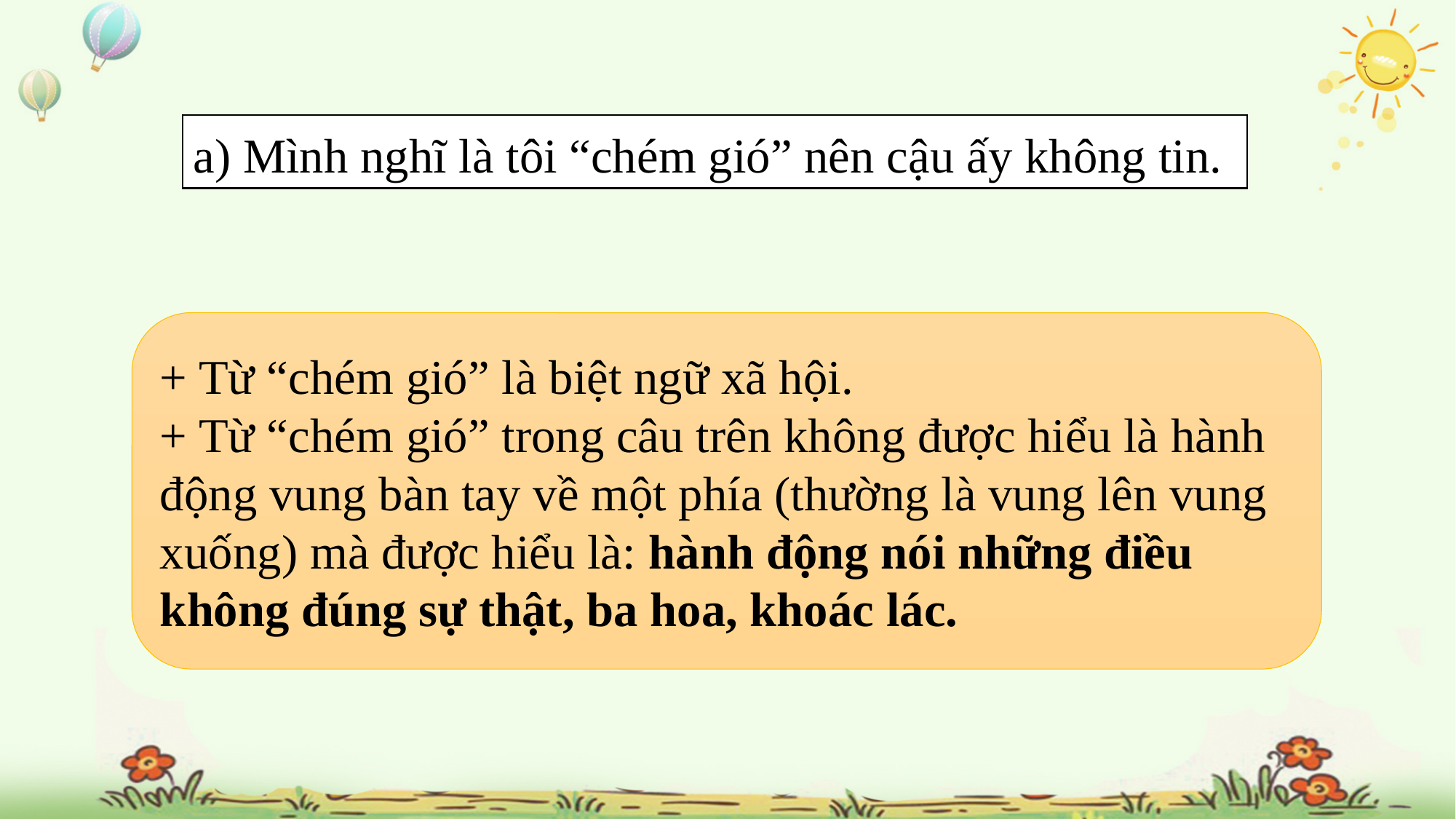

a) Mình nghĩ là tôi “chém gió” nên cậu ấy không tin.
+ Từ “chém gió” là biệt ngữ xã hội.
+ Từ “chém gió” trong câu trên không được hiểu là hành động vung bàn tay về một phía (thường là vung lên vung xuống) mà được hiểu là: hành động nói những điều không đúng sự thật, ba hoa, khoác lác.